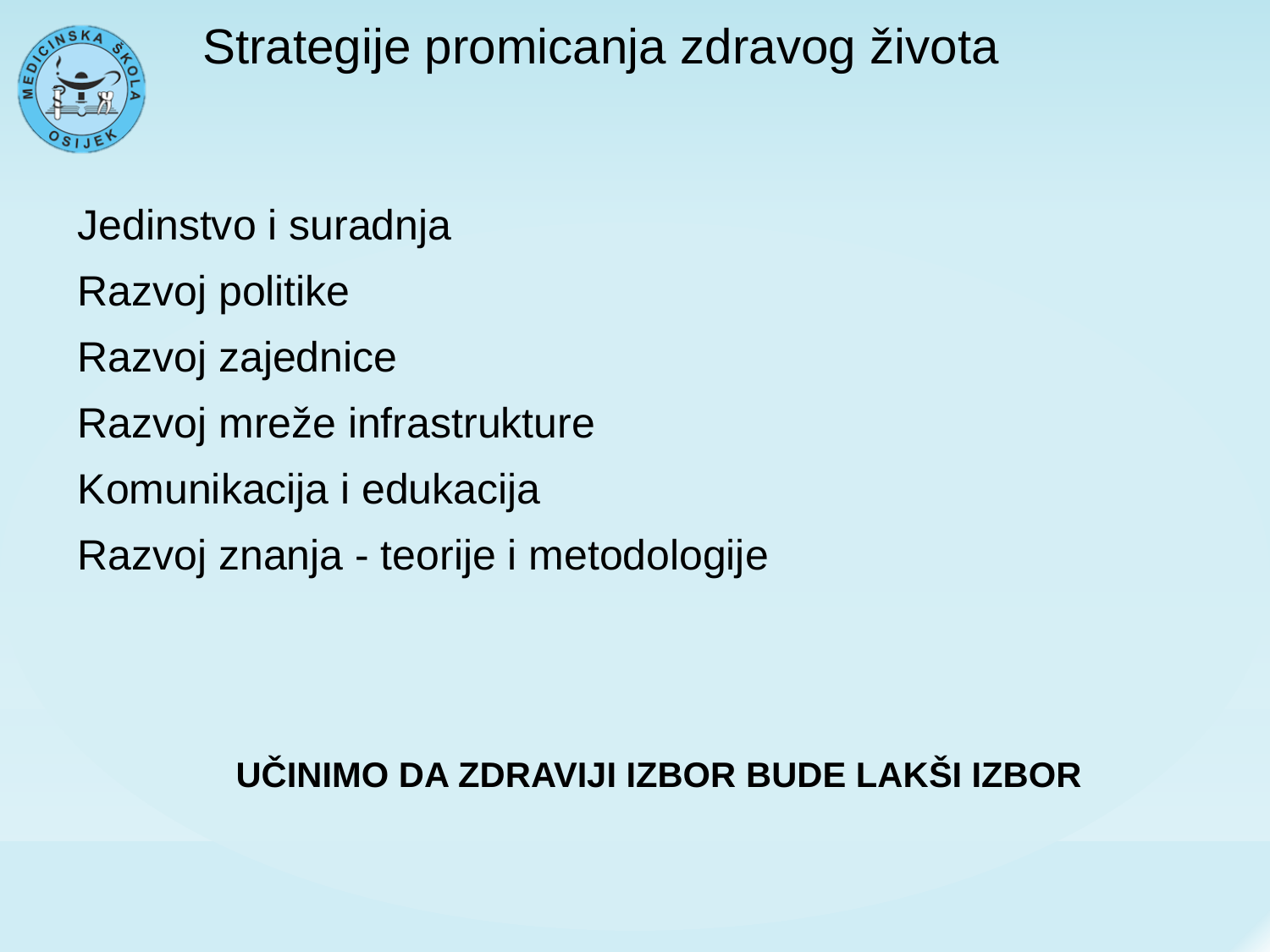

Strategije promicanja zdravog života

Jedinstvo i suradnja
Razvoj politike
Razvoj zajednice
Razvoj mreže infrastrukture
Komunikacija i edukacija
Razvoj znanja - teorije i metodologije
       UČINIMO DA ZDRAVIJI IZBOR BUDE LAKŠI IZBOR